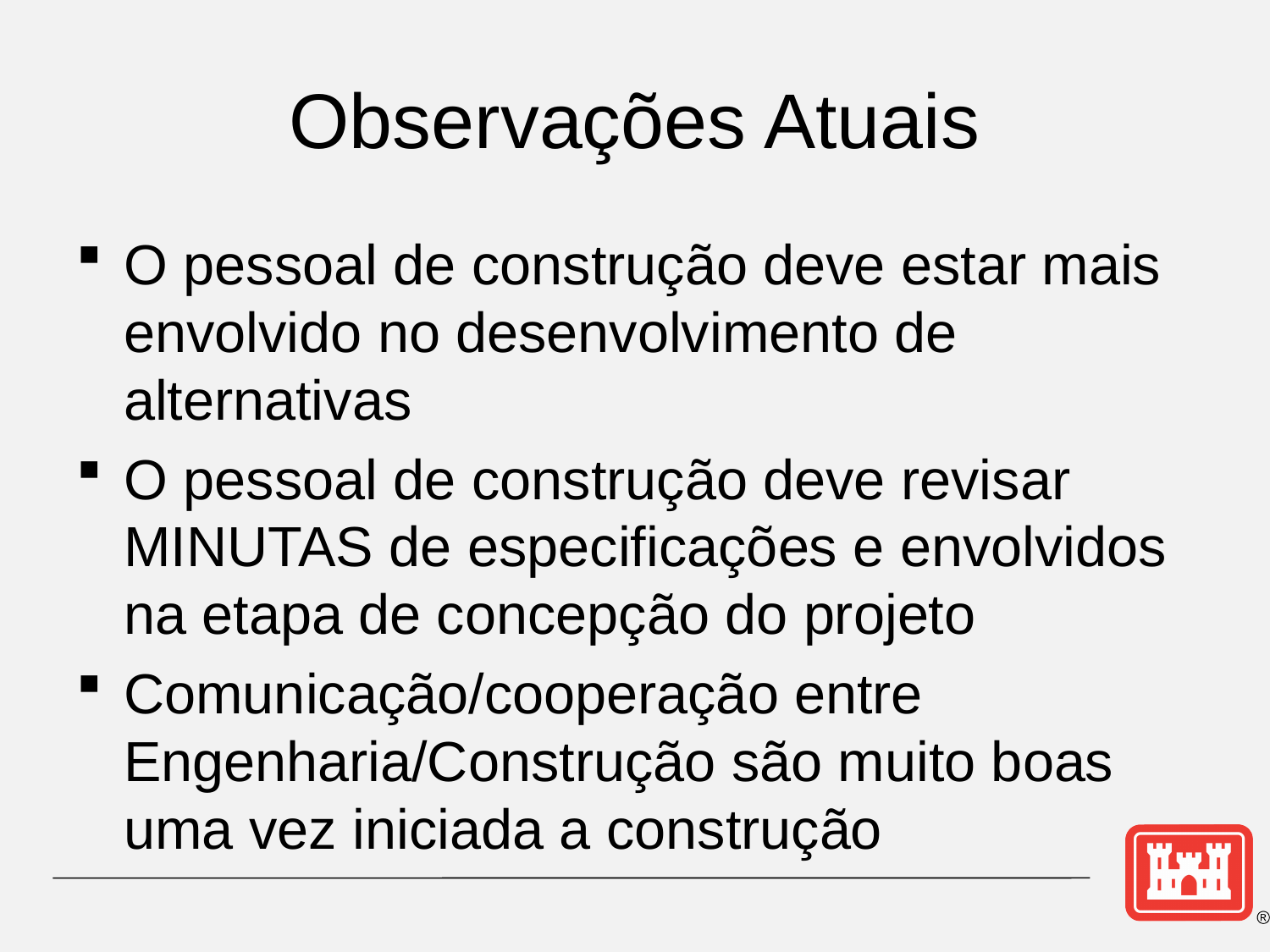

# Observações Atuais
O pessoal de construção deve estar mais envolvido no desenvolvimento de alternativas
O pessoal de construção deve revisar MINUTAS de especificações e envolvidos na etapa de concepção do projeto
Comunicação/cooperação entre Engenharia/Construção são muito boas uma vez iniciada a construção